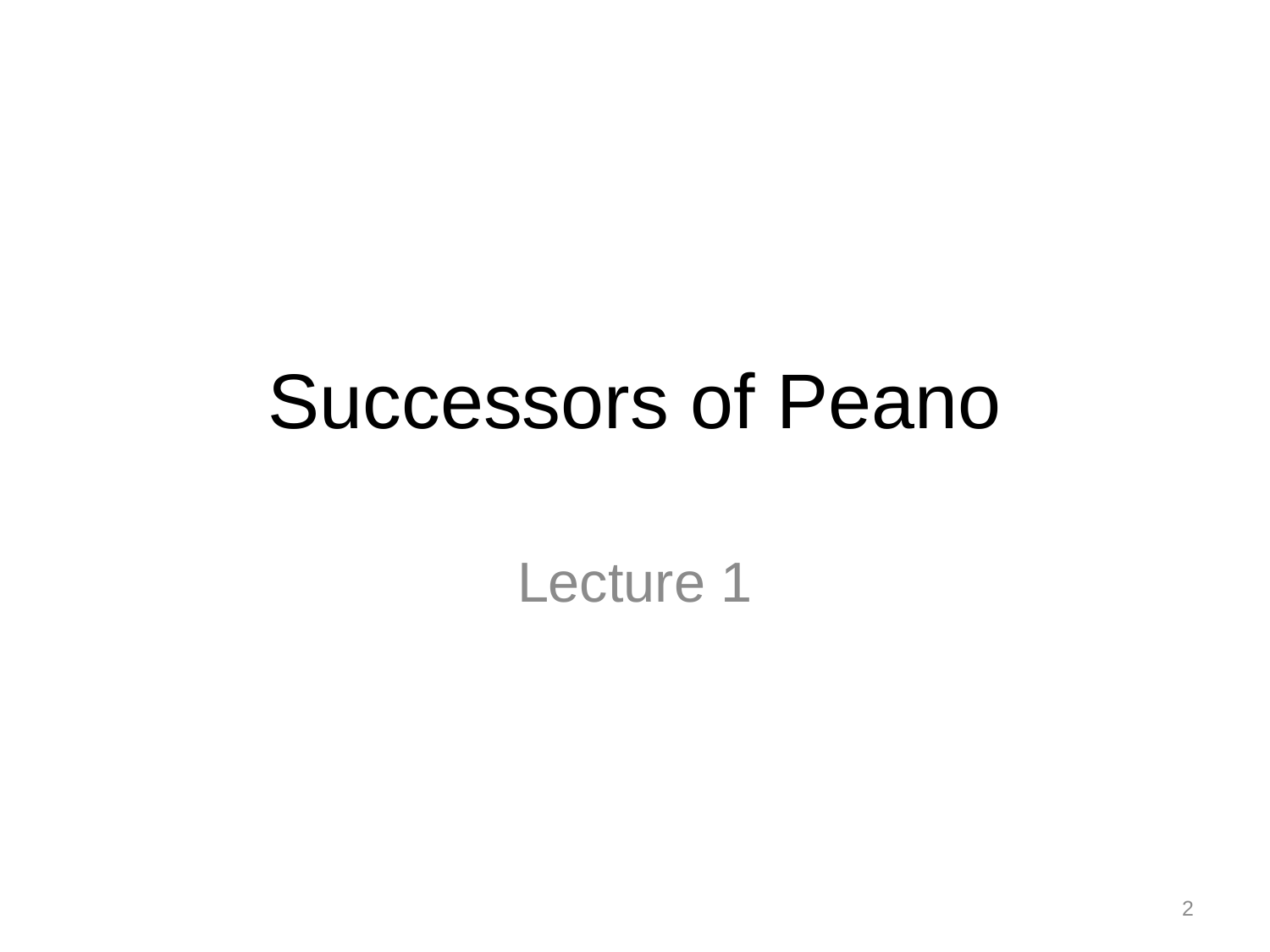

# Successors of Peano
Lecture 1
2